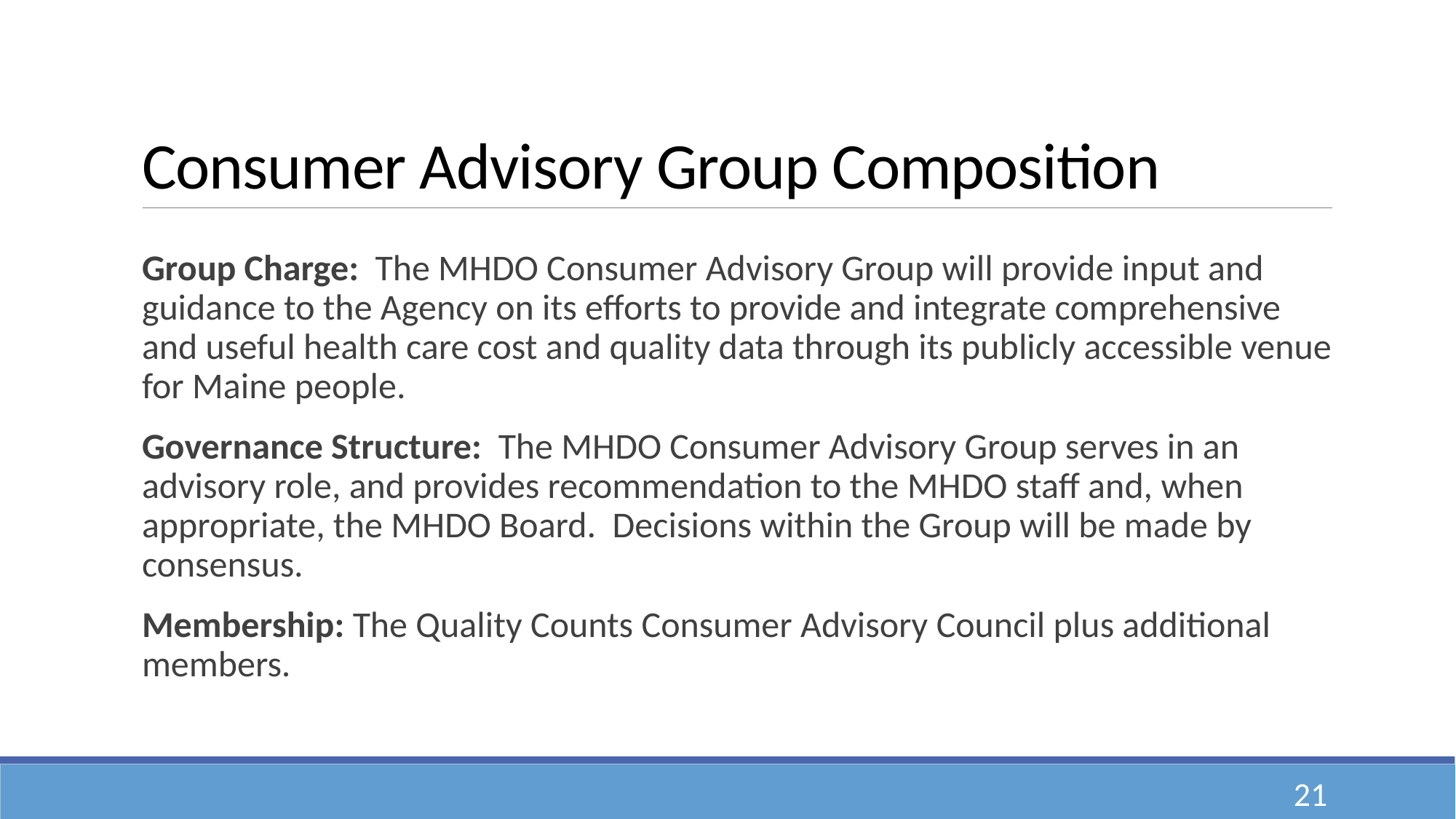

# Consumer Advisory Group Composition
Group Charge:  The MHDO Consumer Advisory Group will provide input and guidance to the Agency on its efforts to provide and integrate comprehensive and useful health care cost and quality data through its publicly accessible venue for Maine people.
Governance Structure:  The MHDO Consumer Advisory Group serves in an advisory role, and provides recommendation to the MHDO staff and, when appropriate, the MHDO Board.  Decisions within the Group will be made by consensus.
Membership: The Quality Counts Consumer Advisory Council plus additional members.
21